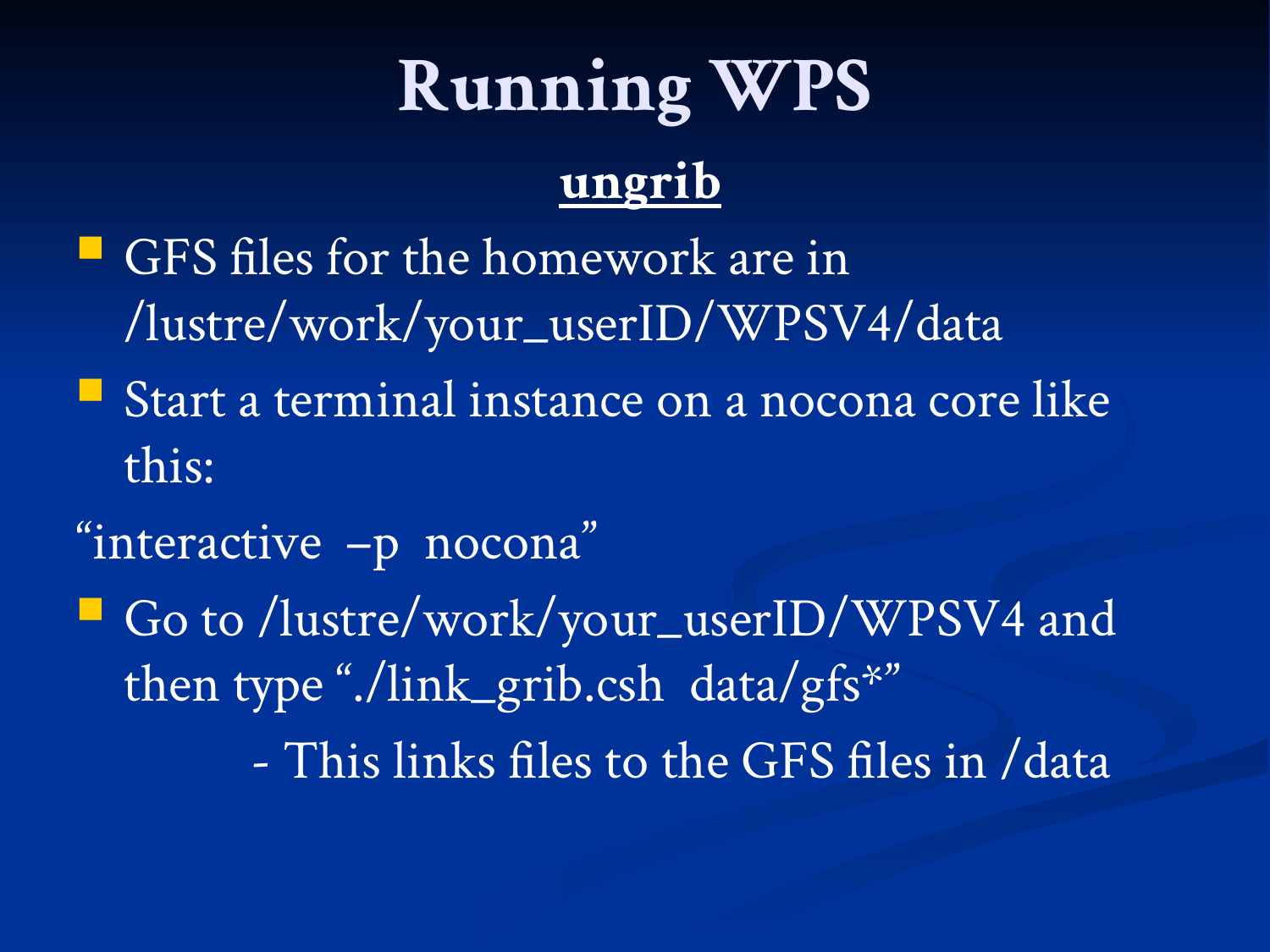

# Running WPS
ungrib
GFS files for the homework are in /lustre/work/your_userID/WPSV4/data
Start a terminal instance on a nocona core like this:
“interactive  –p  nocona”
Go to /lustre/work/your_userID/WPSV4 and then type “./link_grib.csh  data/gfs*”
		- This links files to the GFS files in /data